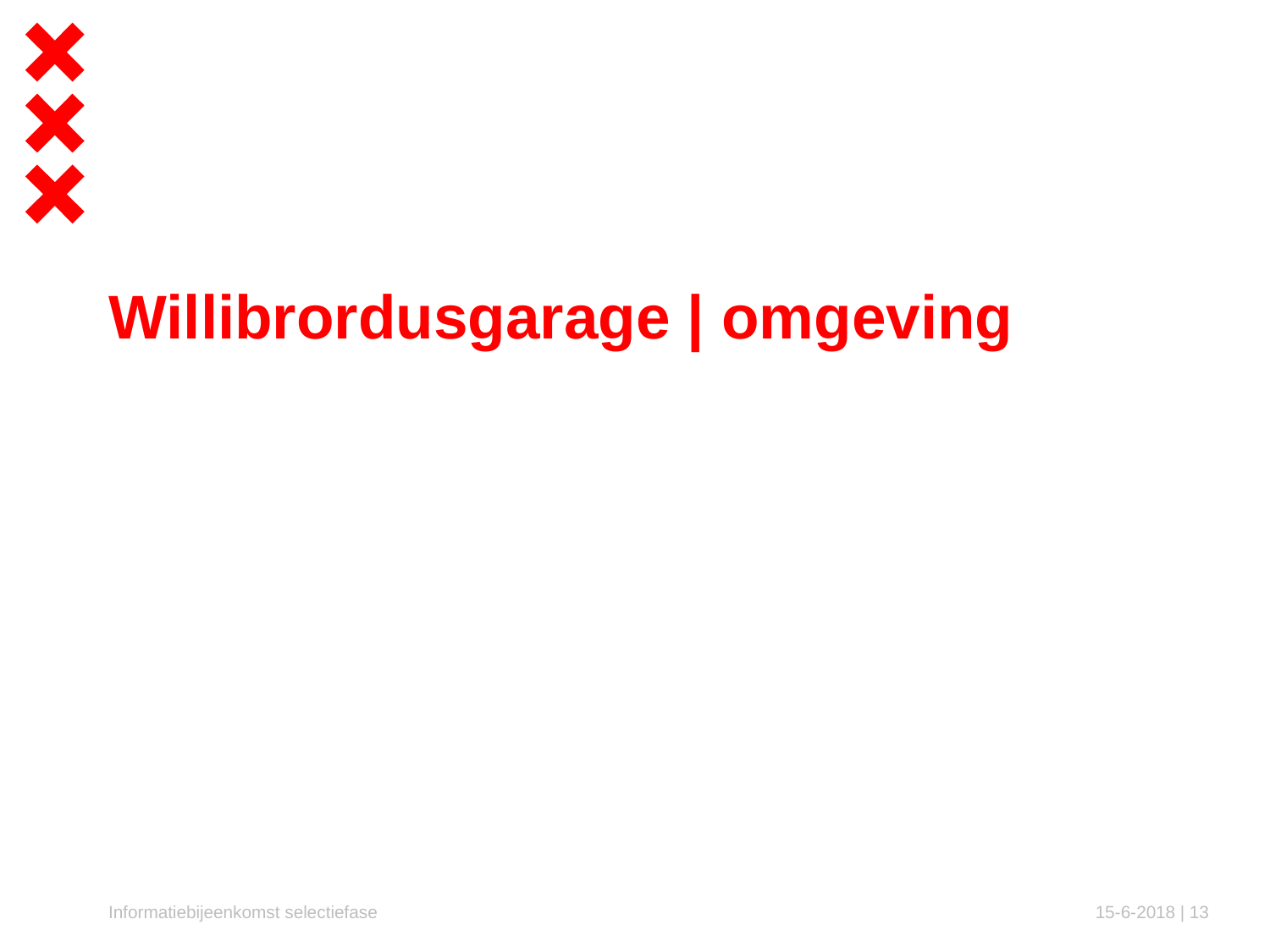

# Willibrordusgarage | omgeving

Informatiebijeenkomst selectiefase
15-6-2018
| 13